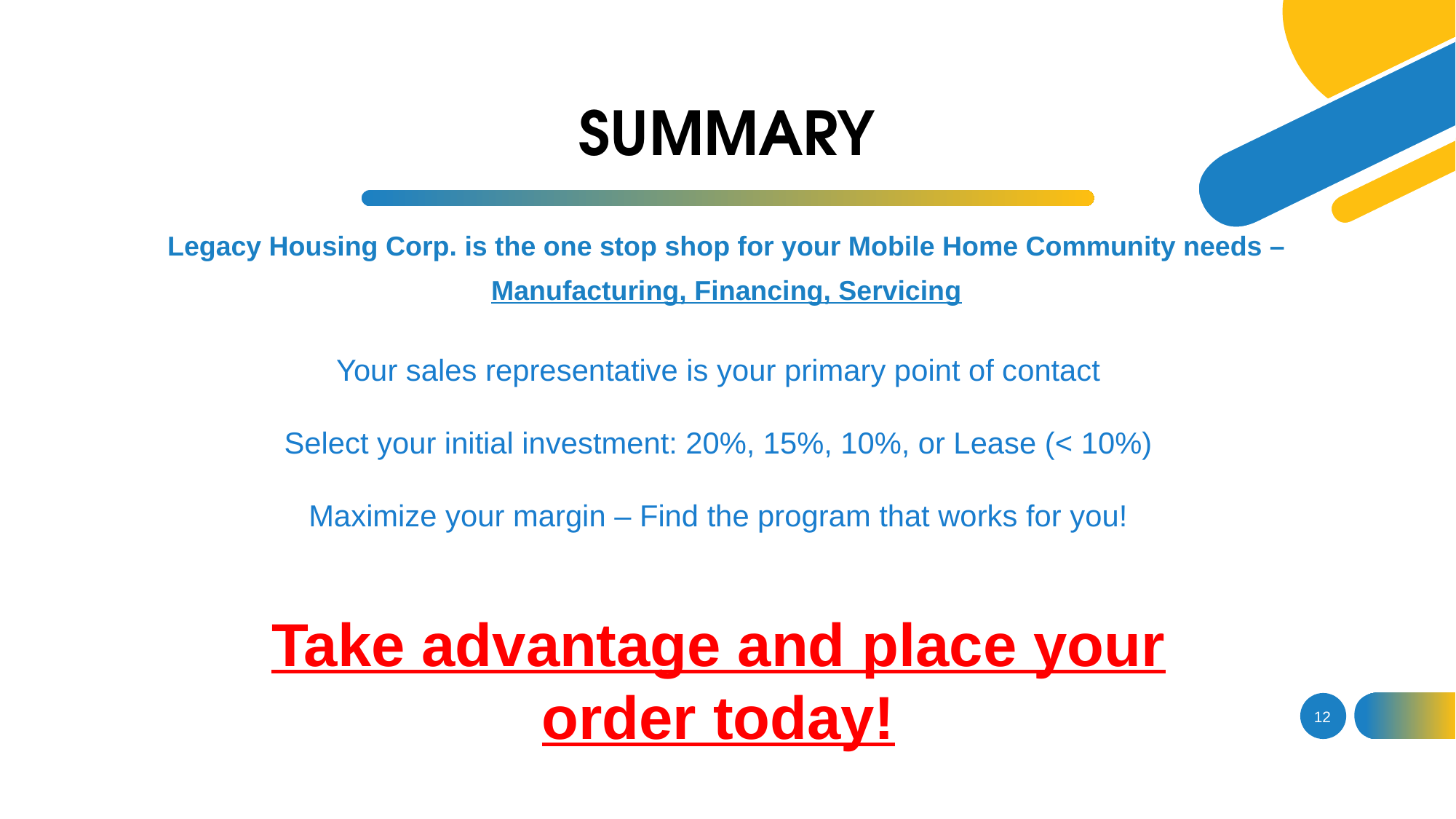

# SUMMARY
Legacy Housing Corp. is the one stop shop for your Mobile Home Community needs –
Manufacturing, Financing, Servicing
Your sales representative is your primary point of contact

Select your initial investment: 20%, 15%, 10%, or Lease (< 10%)

Maximize your margin – Find the program that works for you!

Take advantage and place your order today!

12